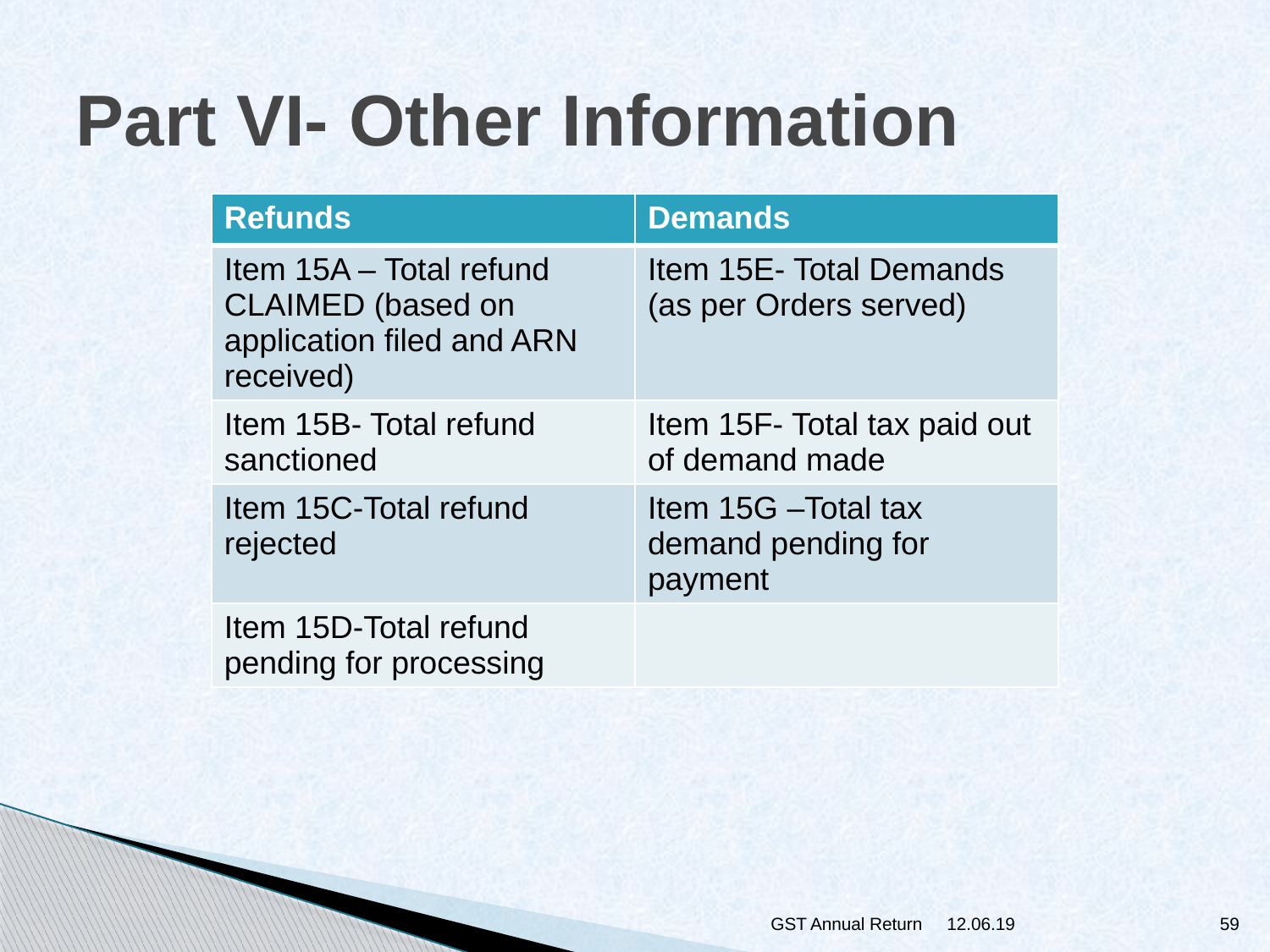

# Part VI- Other Information
| Refunds | Demands |
| --- | --- |
| Item 15A – Total refund CLAIMED (based on application filed and ARN received) | Item 15E- Total Demands (as per Orders served) |
| Item 15B- Total refund sanctioned | Item 15F- Total tax paid out of demand made |
| Item 15C-Total refund rejected | Item 15G –Total tax demand pending for payment |
| Item 15D-Total refund pending for processing |  |

GST Annual Return
12.06.19
59